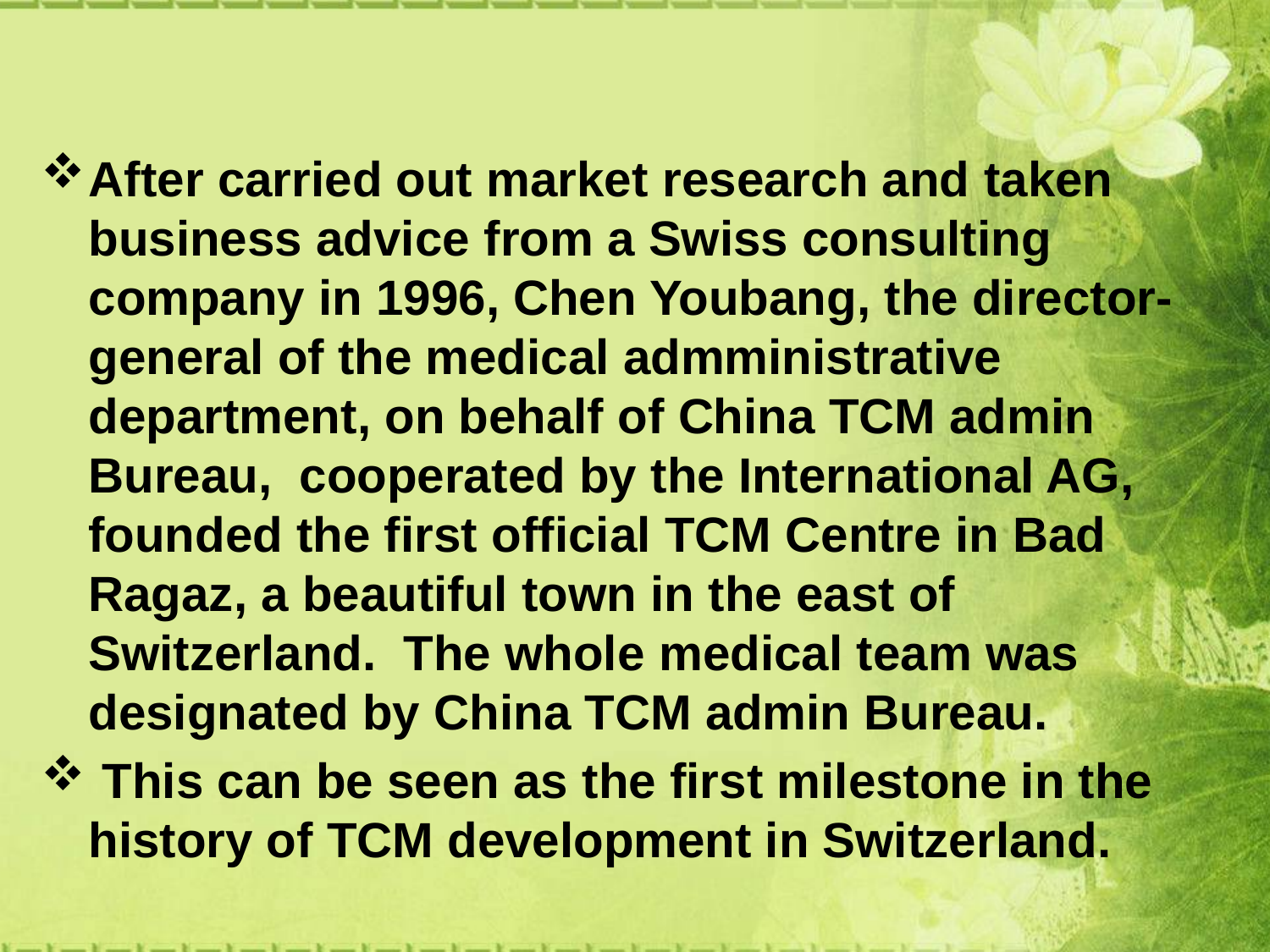

#
After carried out market research and taken business advice from a Swiss consulting company in 1996, Chen Youbang, the director-general of the medical admministrative department, on behalf of China TCM admin Bureau,  cooperated by the International AG, founded the first official TCM Centre in Bad Ragaz, a beautiful town in the east of Switzerland.  The whole medical team was designated by China TCM admin Bureau.
 This can be seen as the first milestone in the history of TCM development in Switzerland.